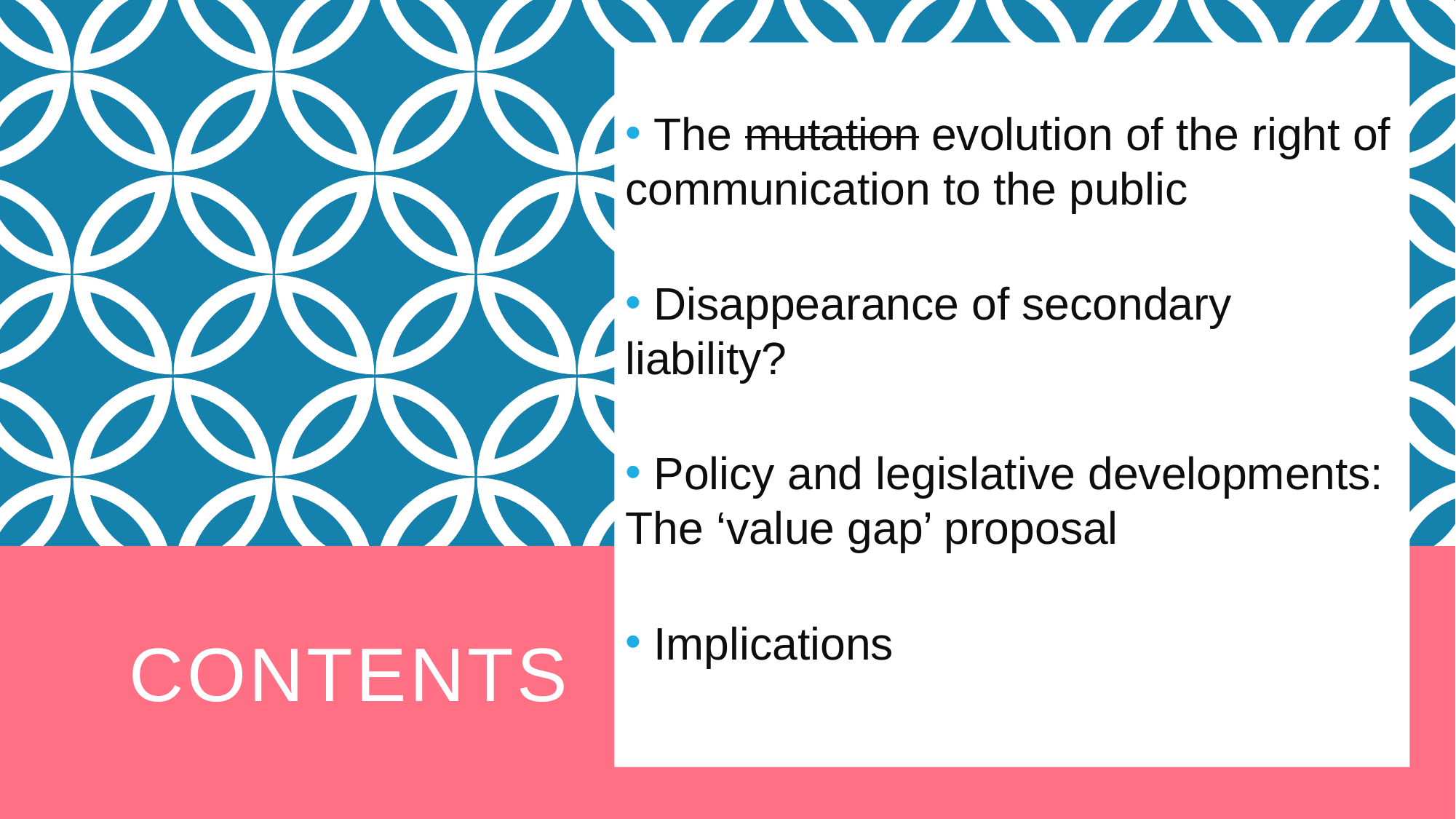

The mutation evolution of the right of communication to the public

 Disappearance of secondary liability?

 Policy and legislative developments: The ‘value gap’ proposal

 Implications

# contents